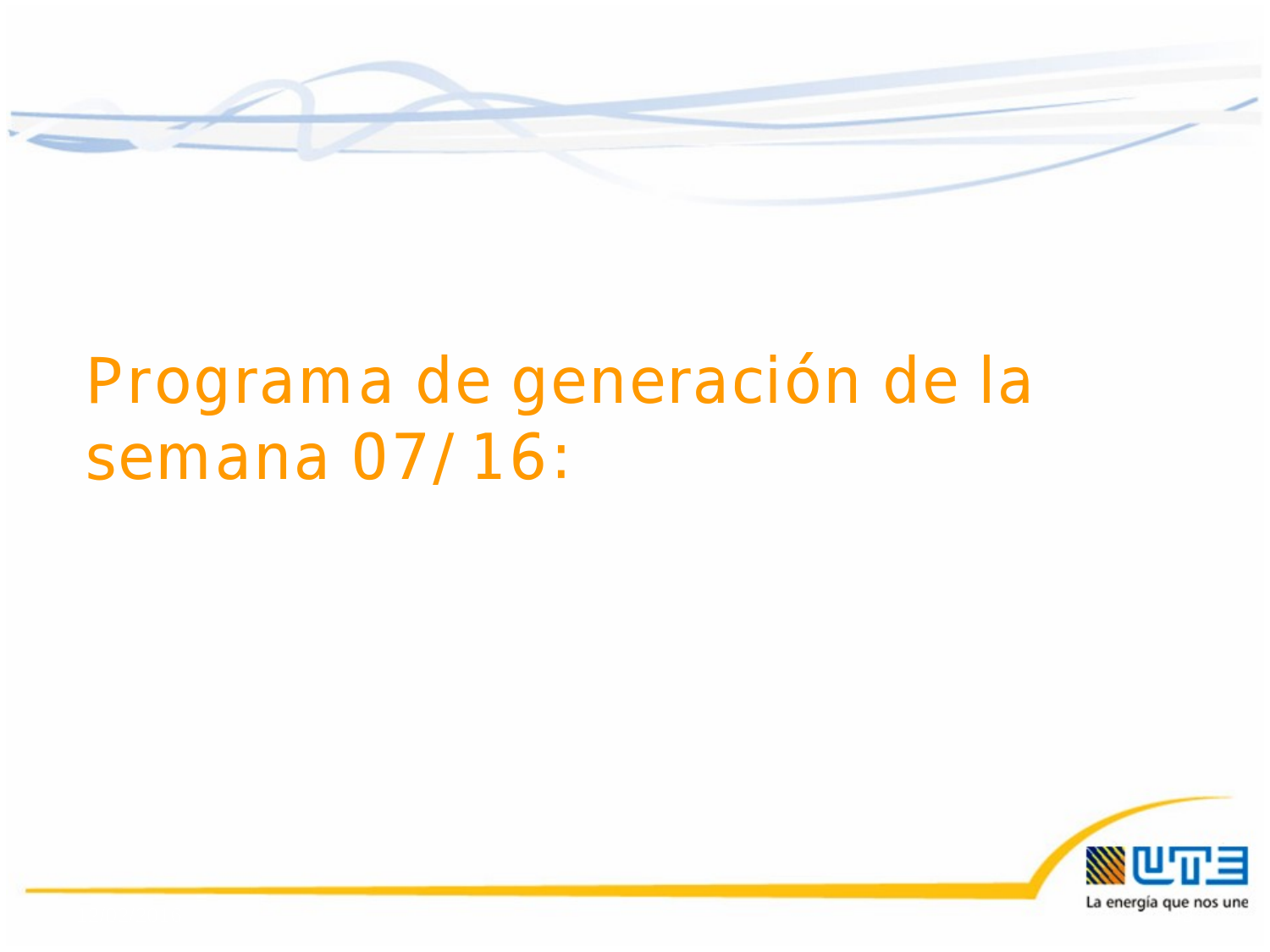

Programa de generación de la semana 07/16:
12/02/2016
43
43